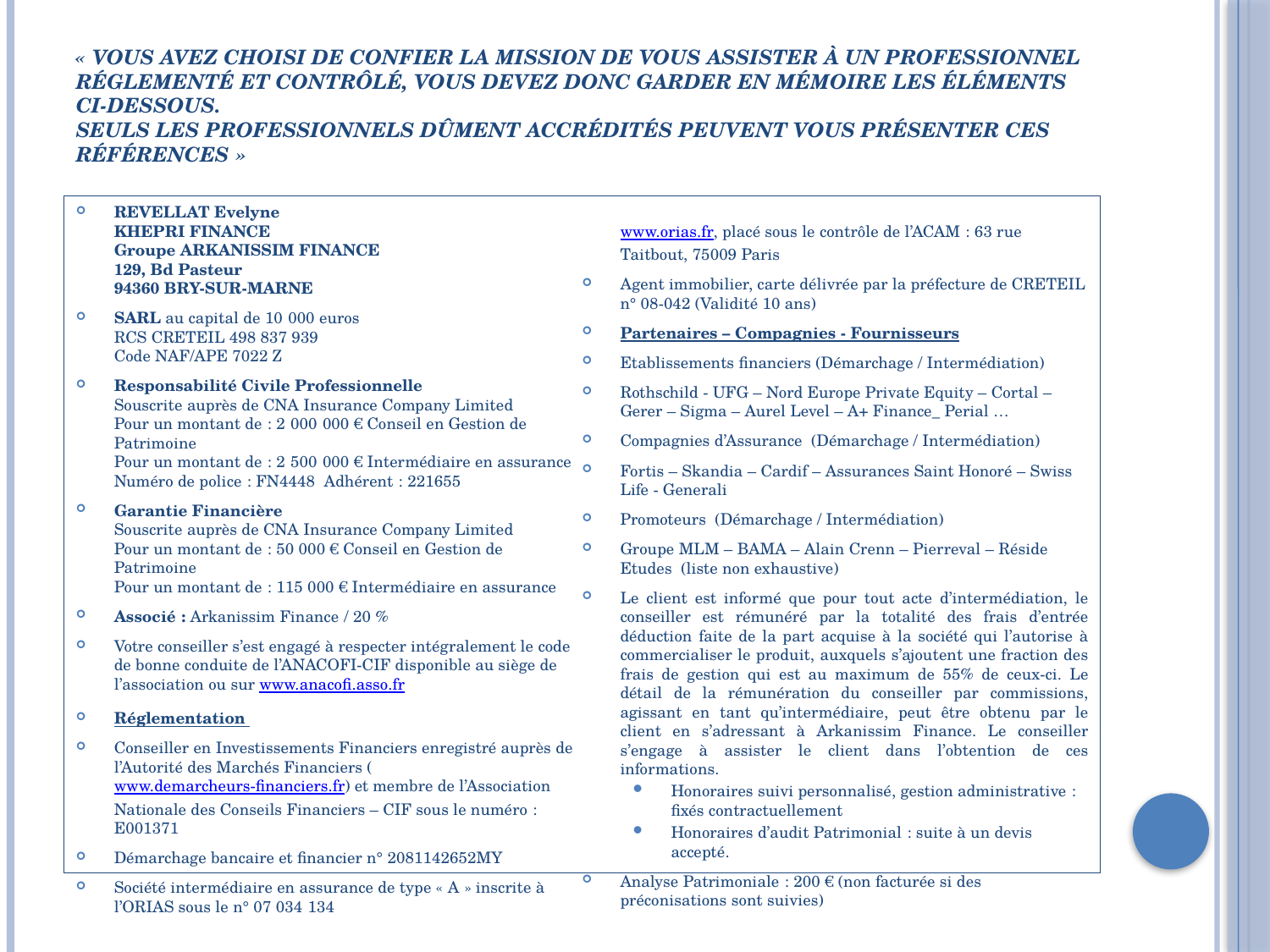

# « Vous avez choisi de confier la mission de vous assister à un professionnel réglementé et contrôlé, vous devez donc garder en mémoire les éléments ci-dessous. Seuls les professionnels dûment accrédités peuvent vous présenter ces références »
REVELLAT Evelyne
KHEPRI FINANCE
Groupe ARKANISSIM FINANCE
129, Bd Pasteur
94360 BRY-SUR-MARNE
SARL au capital de 10 000 euros
RCS CRETEIL 498 837 939
Code NAF/APE 7022 Z
Responsabilité Civile Professionnelle
Souscrite auprès de CNA Insurance Company Limited
Pour un montant de : 2 000 000 € Conseil en Gestion de Patrimoine
Pour un montant de : 2 500 000 € Intermédiaire en assurance Numéro de police : FN4448  Adhérent : 221655
Garantie Financière
Souscrite auprès de CNA Insurance Company Limited
Pour un montant de : 50 000 € Conseil en Gestion de Patrimoine
Pour un montant de : 115 000 € Intermédiaire en assurance
Associé : Arkanissim Finance / 20 %
Votre conseiller s’est engagé à respecter intégralement le code de bonne conduite de l’ANACOFI-CIF disponible au siège de l’association ou sur www.anacofi.asso.fr
Réglementation
Conseiller en Investissements Financiers enregistré auprès de l’Autorité des Marchés Financiers (www.demarcheurs-financiers.fr) et membre de l’Association Nationale des Conseils Financiers – CIF sous le numéro : E001371
Démarchage bancaire et financier n° 2081142652MY
Société intermédiaire en assurance de type « A » inscrite à l’ORIAS sous le n° 07 034 134
www.orias.fr, placé sous le contrôle de l’ACAM : 63 rue Taitbout, 75009 Paris
Agent immobilier, carte délivrée par la préfecture de CRETEIL n° 08-042 (Validité 10 ans)
Partenaires – Compagnies - Fournisseurs
Etablissements financiers (Démarchage / Intermédiation)
Rothschild - UFG – Nord Europe Private Equity – Cortal – Gerer – Sigma – Aurel Level – A+ Finance_ Perial …
Compagnies d’Assurance  (Démarchage / Intermédiation)
Fortis – Skandia – Cardif – Assurances Saint Honoré – Swiss Life - Generali
Promoteurs  (Démarchage / Intermédiation)
Groupe MLM – BAMA – Alain Crenn – Pierreval – Réside Etudes  (liste non exhaustive)
Le client est informé que pour tout acte d’intermédiation, le conseiller est rémunéré par la totalité des frais d’entrée déduction faite de la part acquise à la société qui l’autorise à commercialiser le produit, auxquels s’ajoutent une fraction des frais de gestion qui est au maximum de 55% de ceux-ci. Le détail de la rémunération du conseiller par commissions, agissant en tant qu’intermédiaire, peut être obtenu par le client en s’adressant à Arkanissim Finance. Le conseiller s’engage à assister le client dans l’obtention de ces informations.
Honoraires suivi personnalisé, gestion administrative : fixés contractuellement
Honoraires d’audit Patrimonial : suite à un devis accepté.
Analyse Patrimoniale : 200 € (non facturée si des préconisations sont suivies)